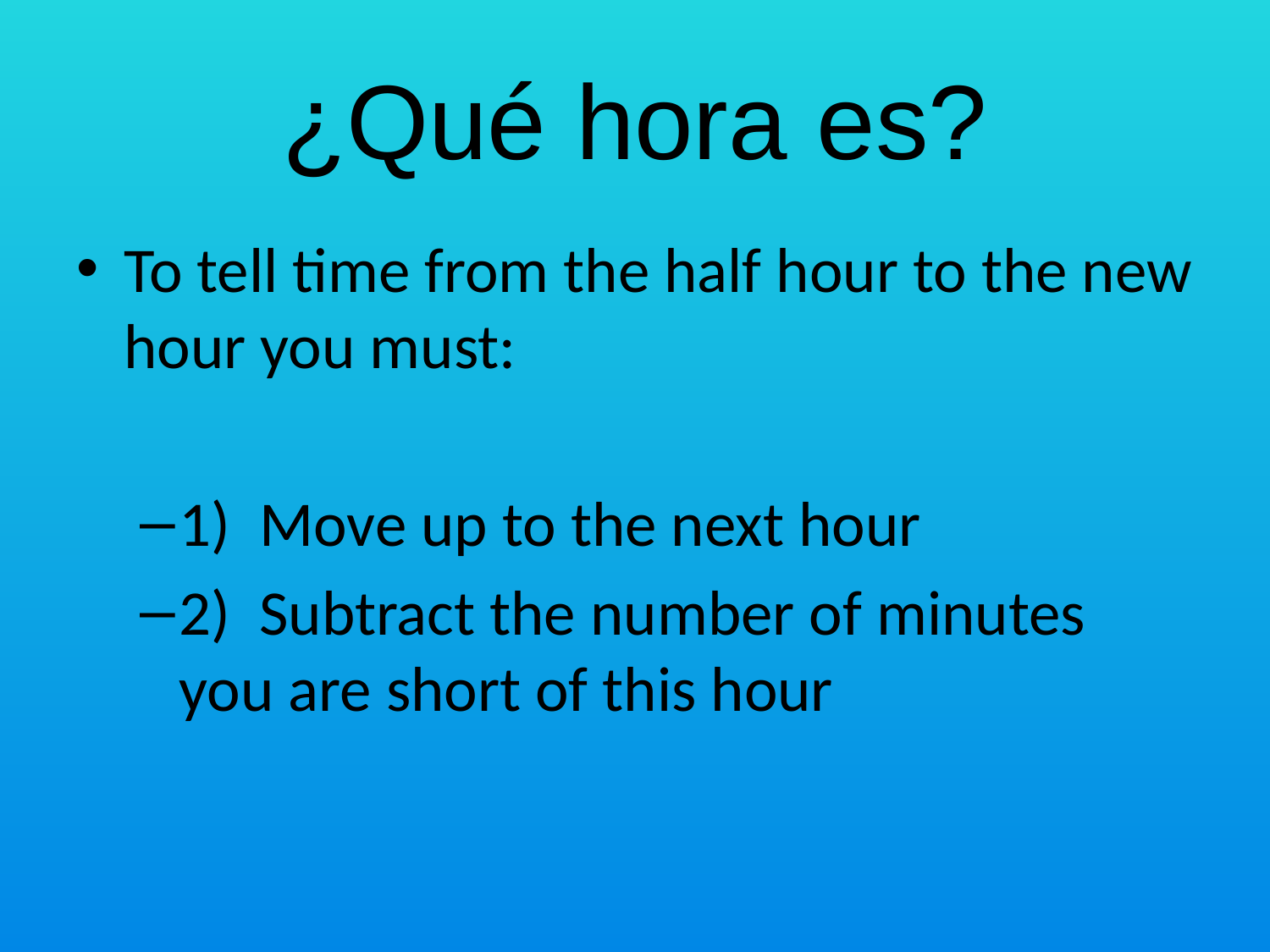

# ¿Qué hora es?
To tell time from the half hour to the new hour you must:

1)  Move up to the next hour
2)  Subtract the number of minutes you are short of this hour